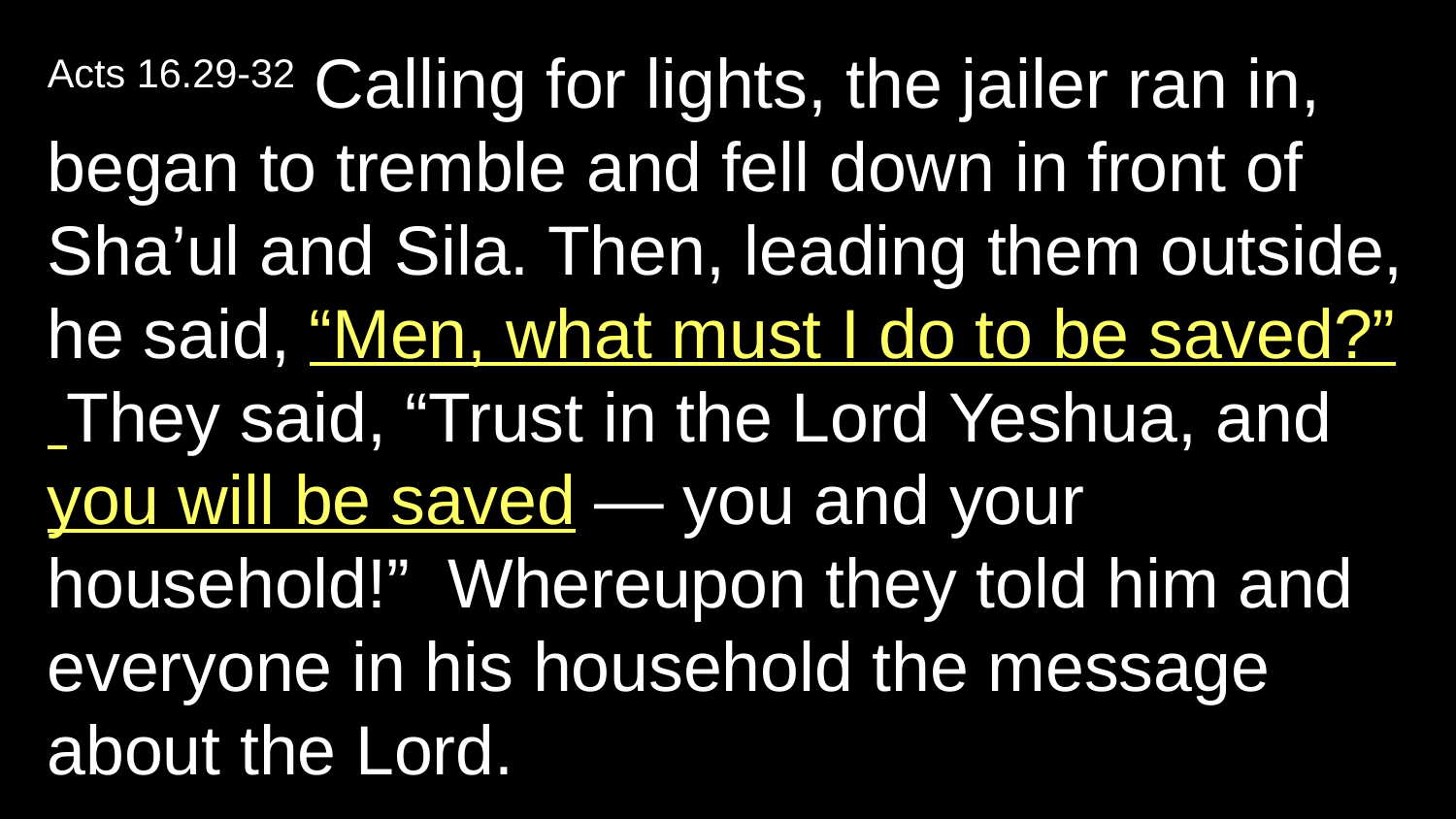

Acts 16.29-32 Calling for lights, the jailer ran in, began to tremble and fell down in front of Sha’ul and Sila. Then, leading them outside, he said, “Men, what must I do to be saved?”  They said, “Trust in the Lord Yeshua, and you will be saved — you and your household!”  Whereupon they told him and everyone in his household the message about the Lord.